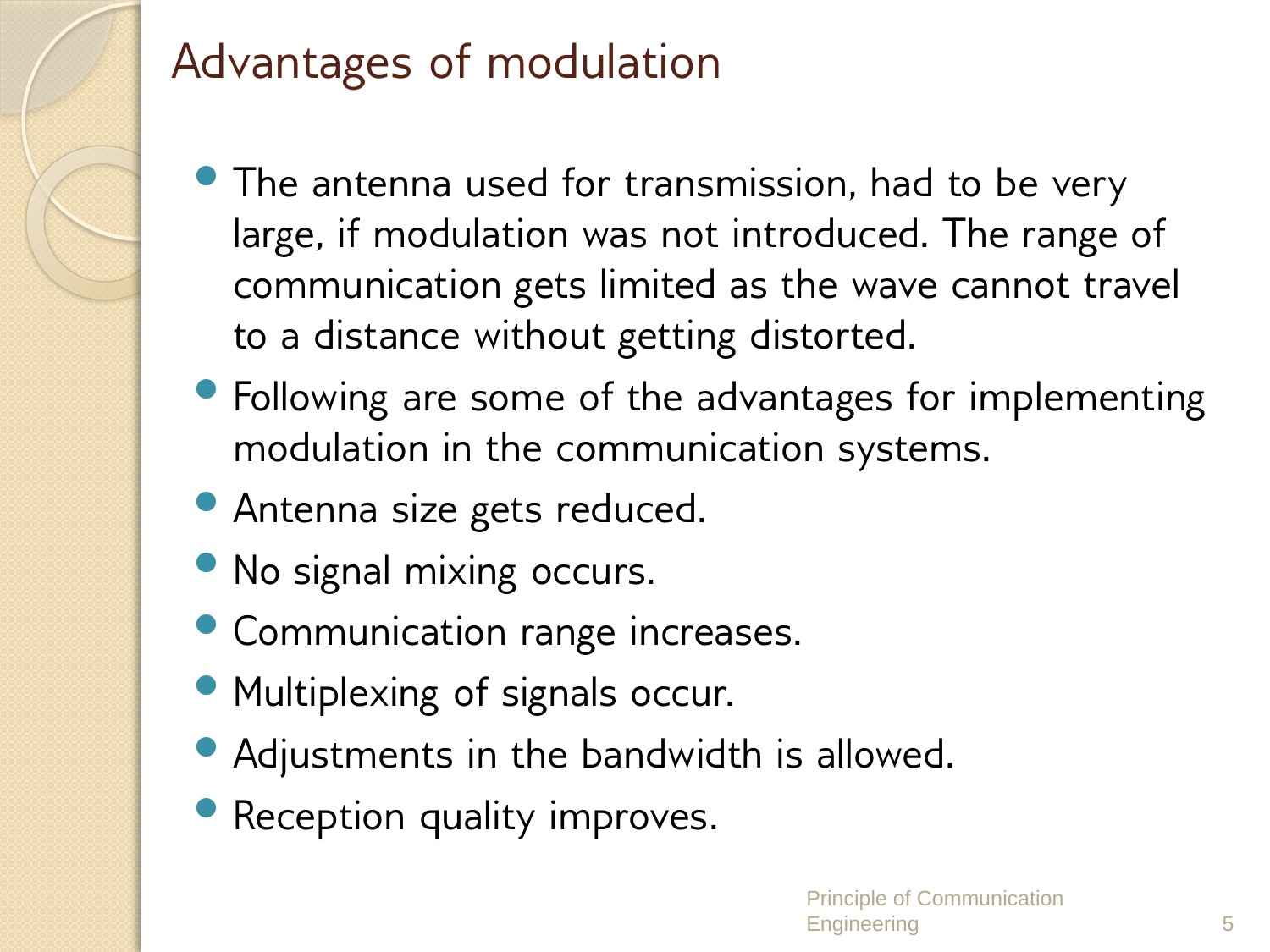

# Advantages of modulation
The antenna used for transmission, had to be very large, if modulation was not introduced. The range of communication gets limited as the wave cannot travel to a distance without getting distorted.
Following are some of the advantages for implementing modulation in the communication systems.
Antenna size gets reduced.
No signal mixing occurs.
Communication range increases.
Multiplexing of signals occur.
Adjustments in the bandwidth is allowed.
Reception quality improves.
Principle of Communication Engineering
5